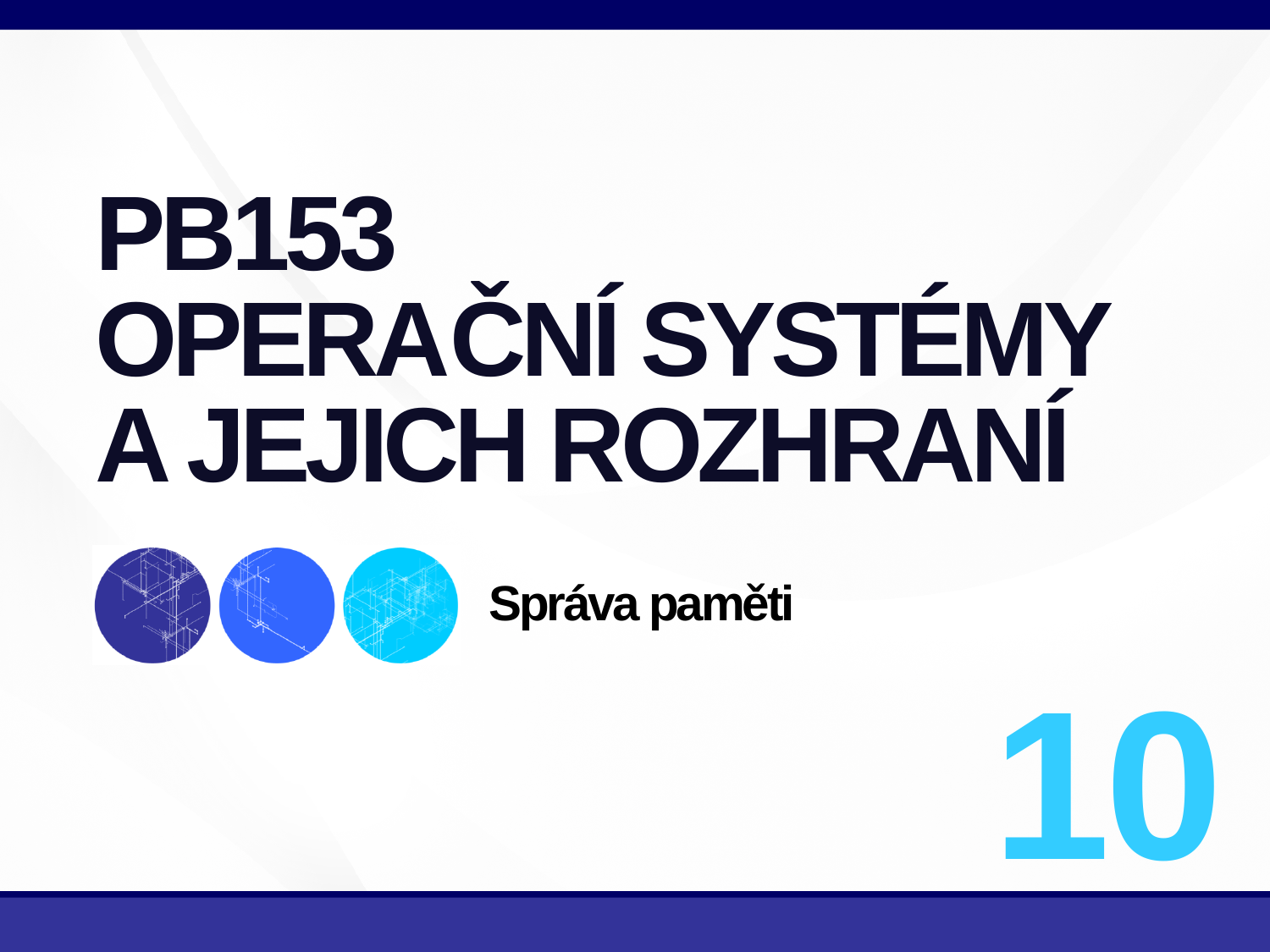

# PB153 OPERAČNÍ SYSTÉMY A JEJICH ROZHRANÍ
Správa paměti
10